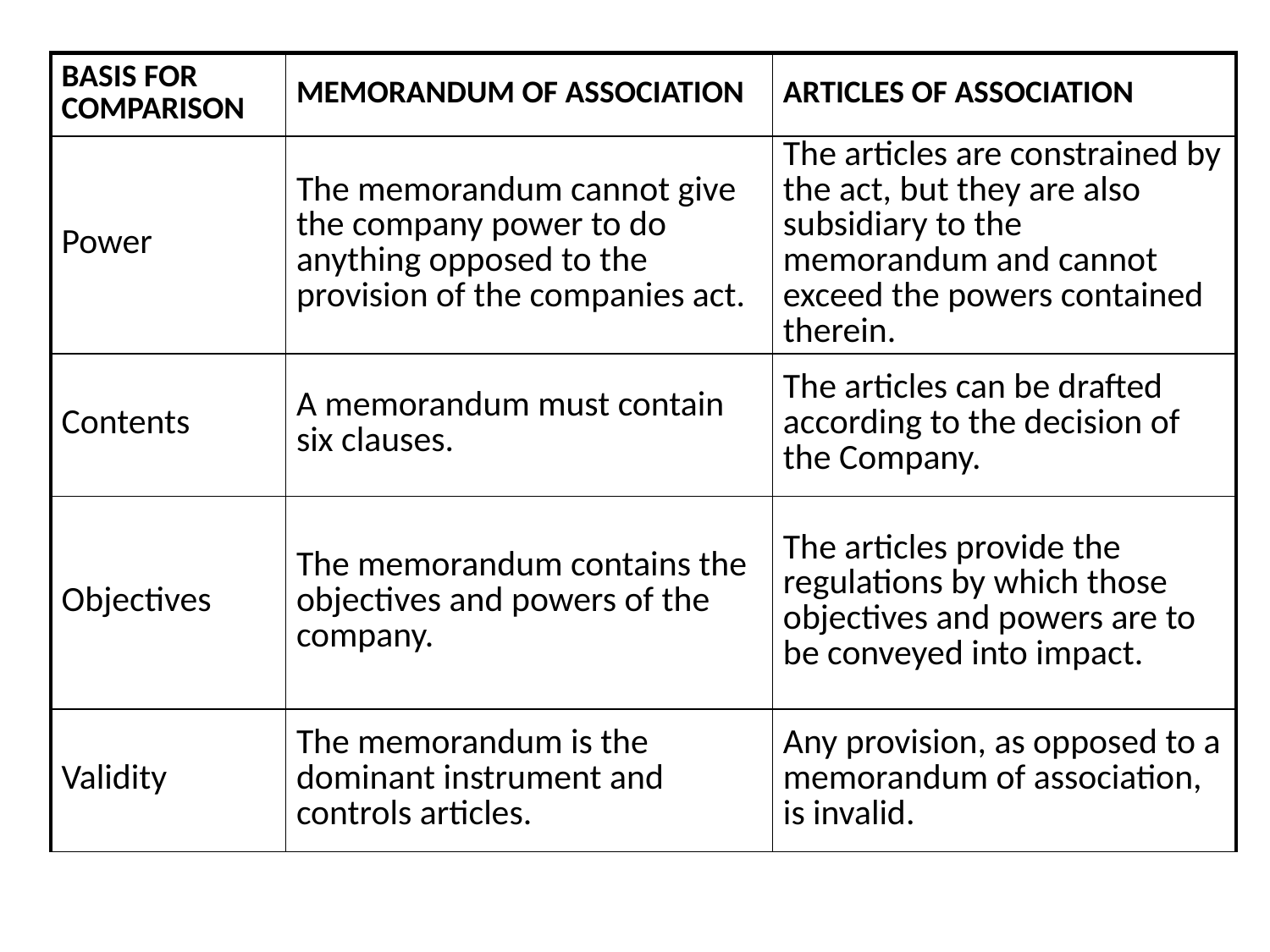

| BASIS FOR COMPARISON | MEMORANDUM OF ASSOCIATION | ARTICLES OF ASSOCIATION |
| --- | --- | --- |
| Power | The memorandum cannot give the company power to do anything opposed to the provision of the companies act. | The articles are constrained by the act, but they are also subsidiary to the memorandum and cannot exceed the powers contained therein. |
| Contents | A memorandum must contain six clauses. | The articles can be drafted according to the decision of the Company. |
| Objectives | The memorandum contains the objectives and powers of the company. | The articles provide the regulations by which those objectives and powers are to be conveyed into impact. |
| Validity | The memorandum is the dominant instrument and controls articles. | Any provision, as opposed to a memorandum of association, is invalid. |